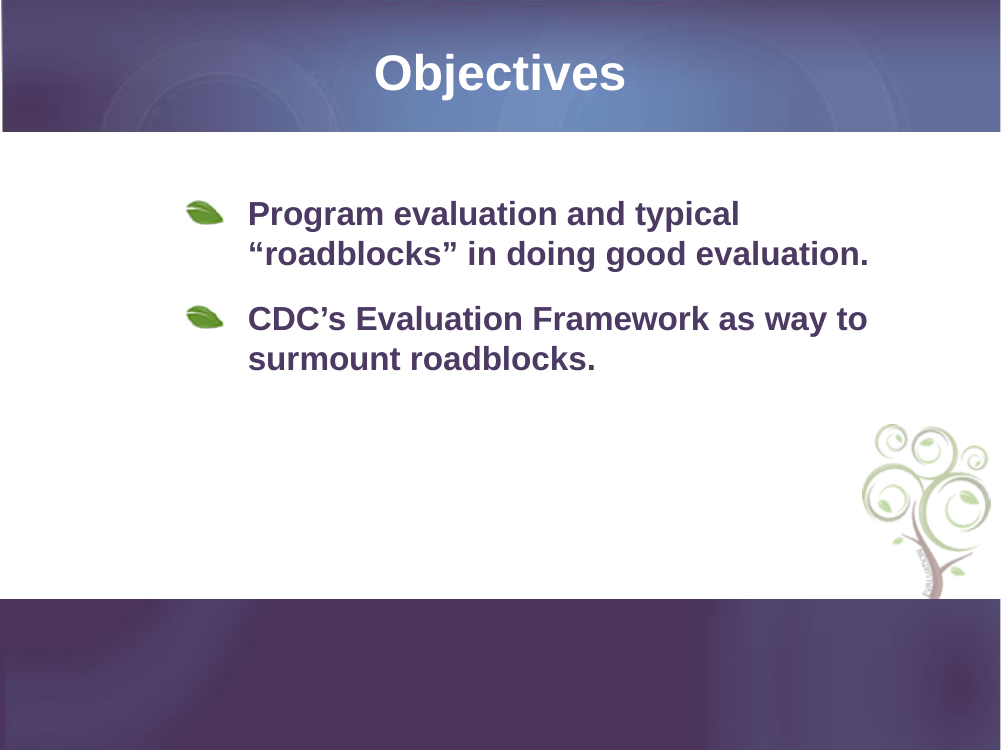

# Objectives
Program evaluation and typical “roadblocks” in doing good evaluation.
CDC’s Evaluation Framework as way to surmount roadblocks.